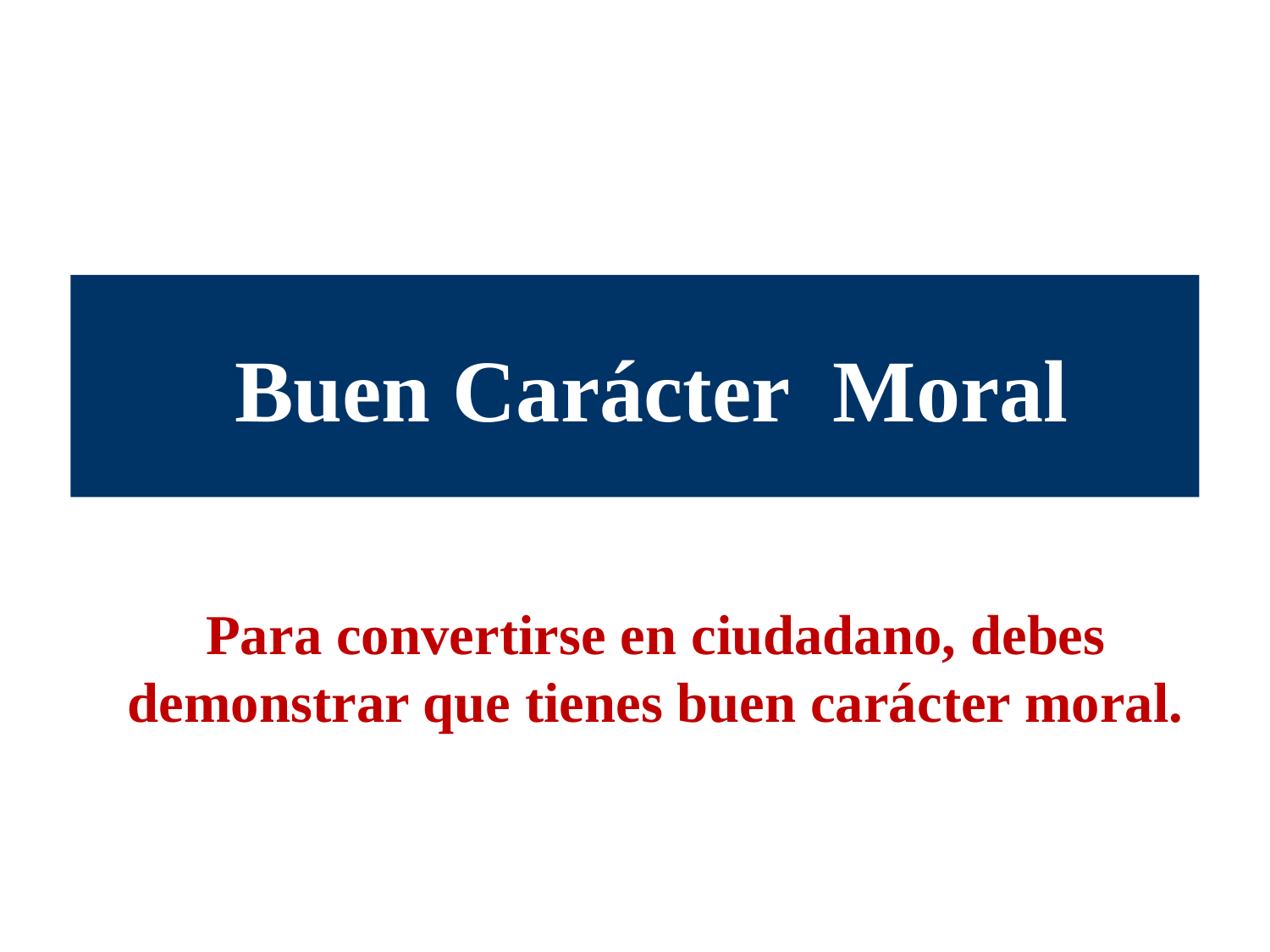

Buen Carácter  Moral
Para convertirse en ciudadano, debes demonstrar que tienes buen carácter moral.